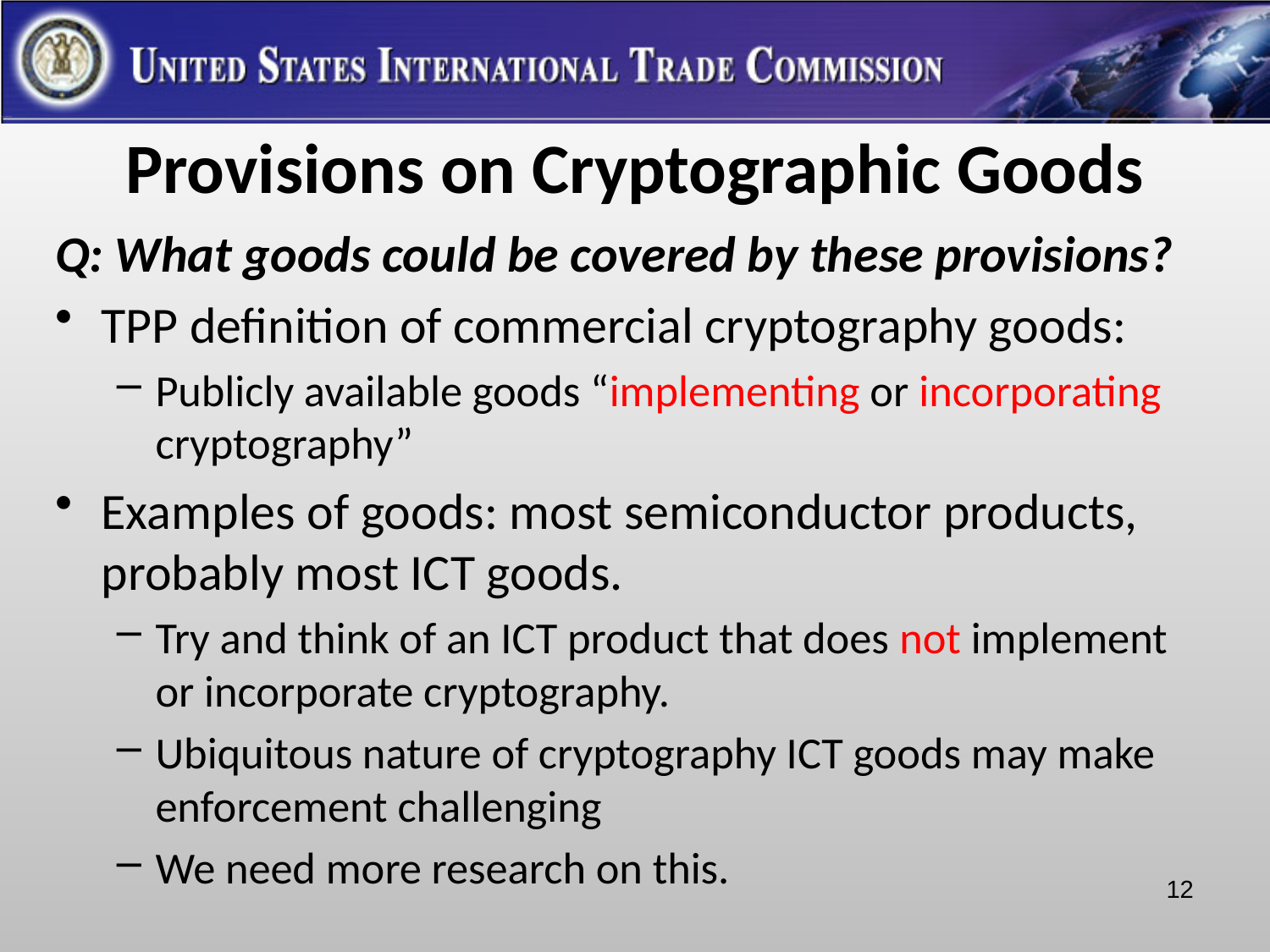

Provisions on Cryptographic Goods
Q: What goods could be covered by these provisions?
TPP definition of commercial cryptography goods:
Publicly available goods “implementing or incorporating cryptography”
Examples of goods: most semiconductor products, probably most ICT goods.
Try and think of an ICT product that does not implement or incorporate cryptography.
Ubiquitous nature of cryptography ICT goods may make enforcement challenging
We need more research on this.

12